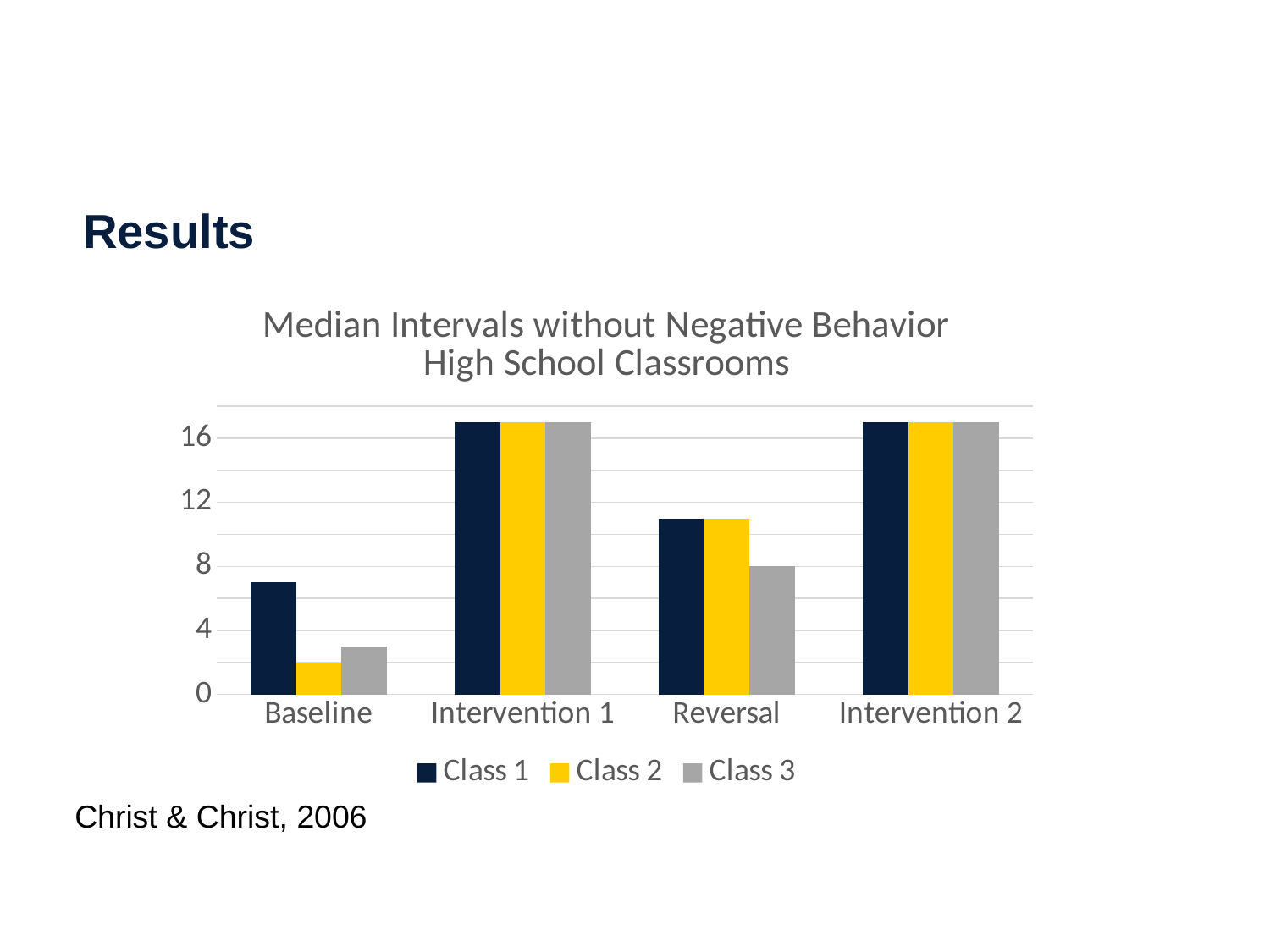

Results

### Chart: Median Intervals without Negative Behavior
High School Classrooms

| Category | Class 1 | Class 2 | Class 3 |
|---|---|---|---|
| Baseline | 7.0 | 2.0 | 3.0 |
| Intervention 1 | 17.0 | 17.0 | 17.0 |
| Reversal | 11.0 | 11.0 | 8.0 |
| Intervention 2 | 17.0 | 17.0 | 17.0 |
Christ & Christ, 2006